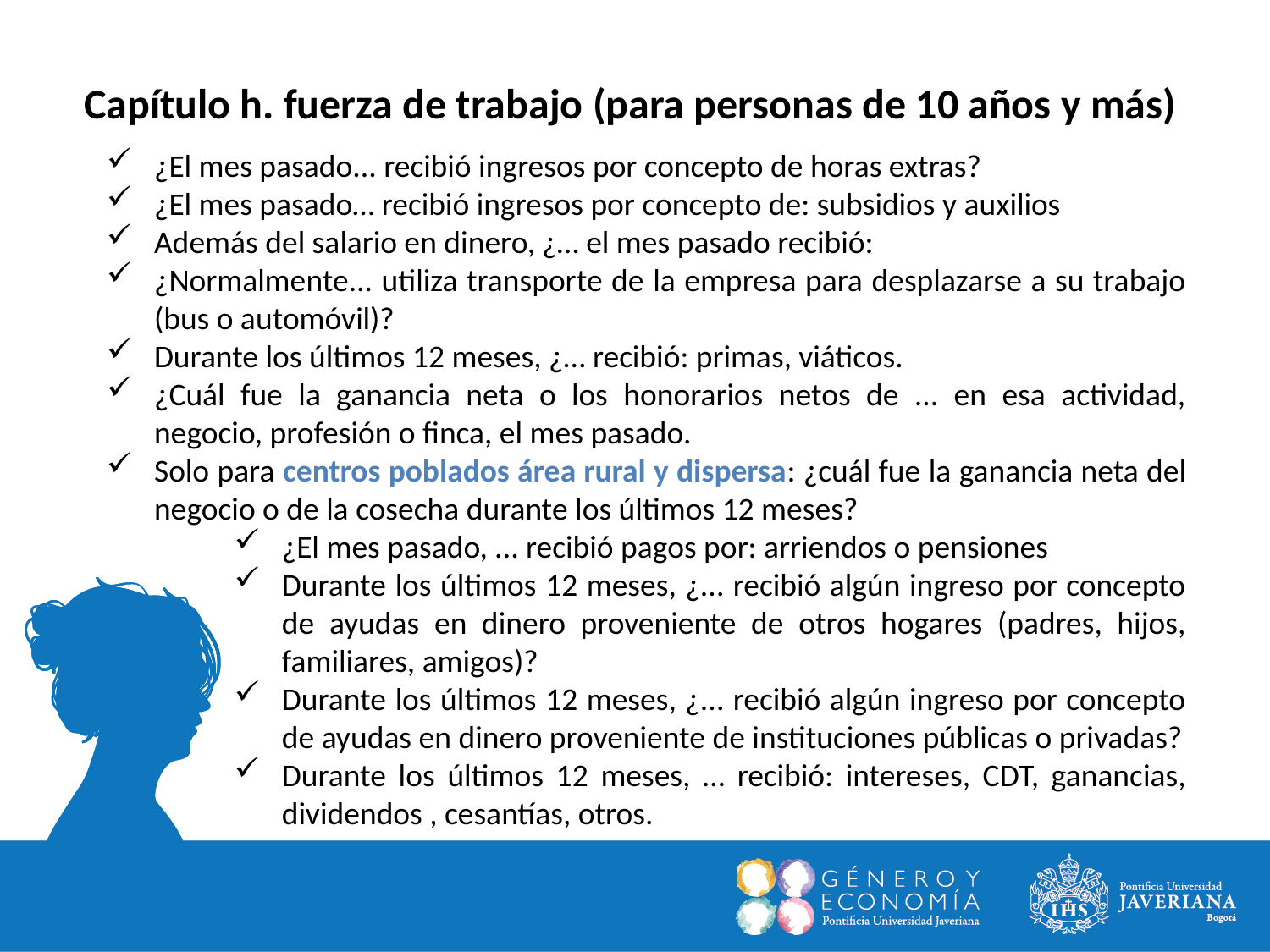

Capítulo h. fuerza de trabajo (para personas de 10 años y más)
¿El mes pasado... recibió ingresos por concepto de horas extras?
¿El mes pasado… recibió ingresos por concepto de: subsidios y auxilios
Además del salario en dinero, ¿… el mes pasado recibió:
¿Normalmente... utiliza transporte de la empresa para desplazarse a su trabajo (bus o automóvil)?
Durante los últimos 12 meses, ¿… recibió: primas, viáticos.
¿Cuál fue la ganancia neta o los honorarios netos de ... en esa actividad, negocio, profesión o finca, el mes pasado.
Solo para centros poblados área rural y dispersa: ¿cuál fue la ganancia neta del negocio o de la cosecha durante los últimos 12 meses?
¿El mes pasado, ... recibió pagos por: arriendos o pensiones
Durante los últimos 12 meses, ¿... recibió algún ingreso por concepto de ayudas en dinero proveniente de otros hogares (padres, hijos, familiares, amigos)?
Durante los últimos 12 meses, ¿... recibió algún ingreso por concepto de ayudas en dinero proveniente de instituciones públicas o privadas?
Durante los últimos 12 meses, … recibió: intereses, CDT, ganancias, dividendos , cesantías, otros.